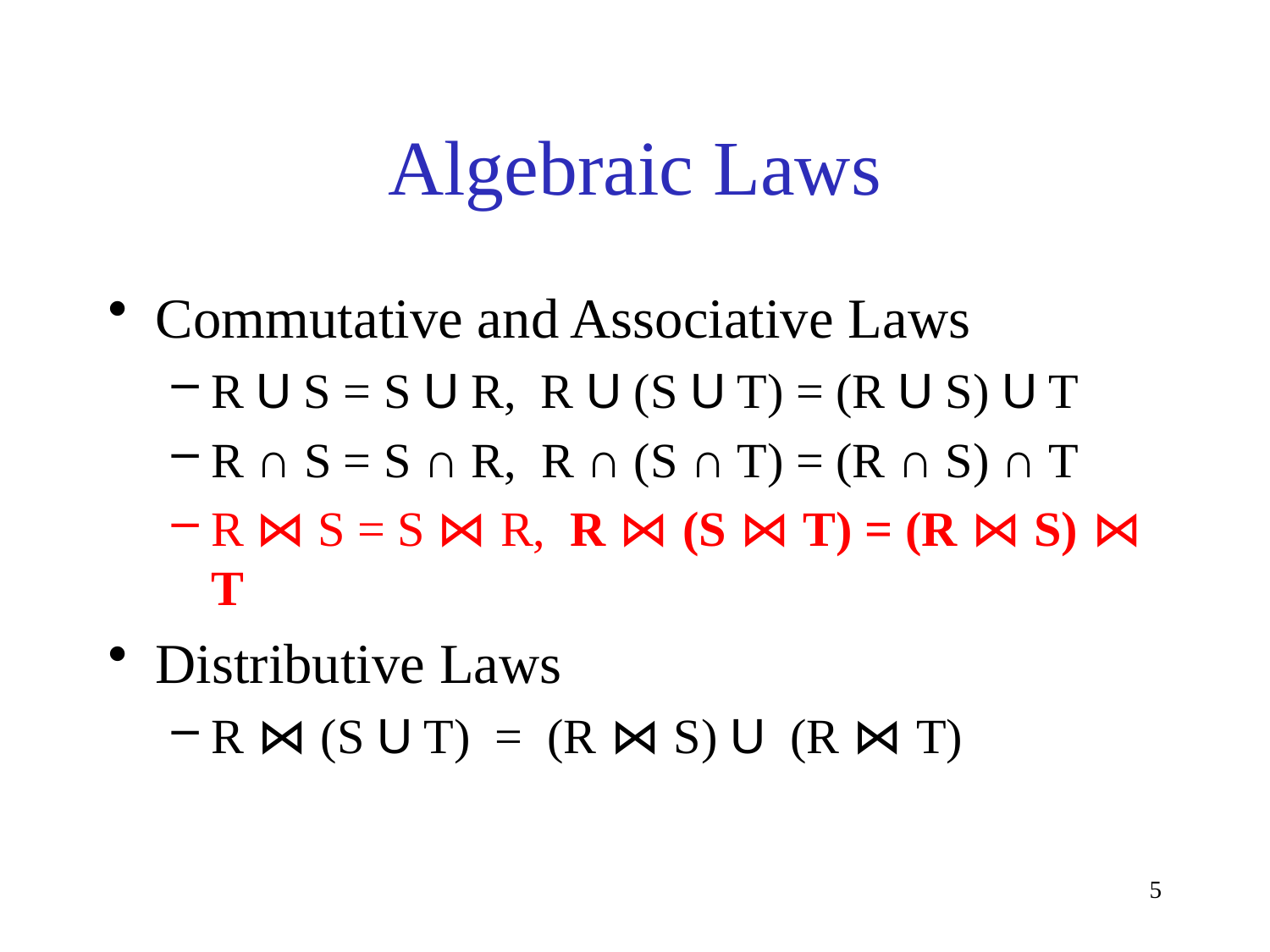

# Algebraic Laws
Commutative and Associative Laws
R U S = S U R,  R U (S U T) = (R U S) U T
R ∩ S = S ∩ R,  R ∩ (S ∩ T) = (R ∩ S) ∩ T
R ⋈ S = S ⋈ R,  R ⋈ (S ⋈ T) = (R ⋈ S) ⋈ T
Distributive Laws
R ⋈ (S U T)  =  (R ⋈ S) U  (R ⋈ T)
5